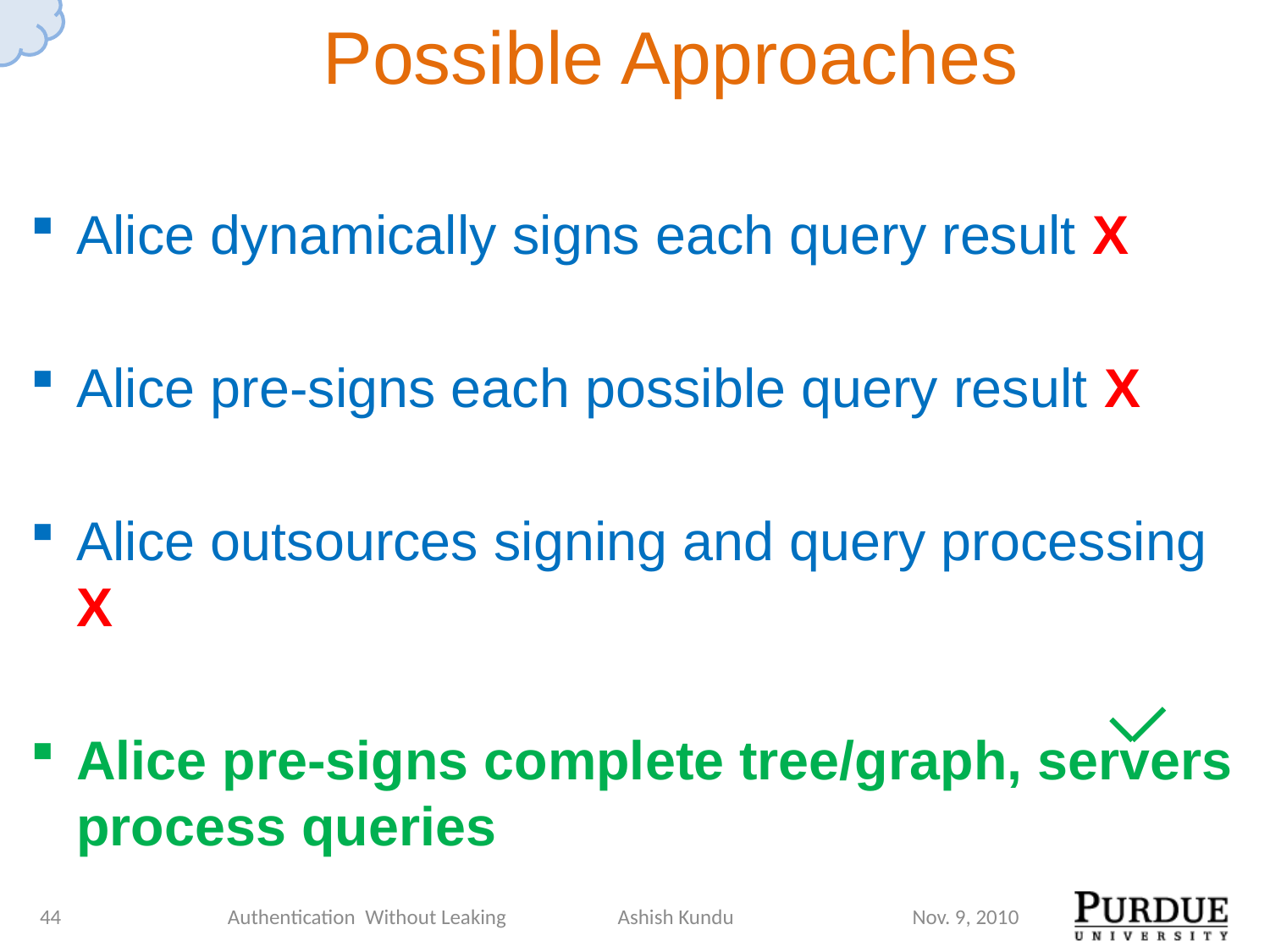

# Possible Approaches

Alice dynamically signs each query result X

Alice pre-signs each possible query result X

Alice outsources signing and query processing X

Alice pre-signs complete tree/graph, servers process queries
44